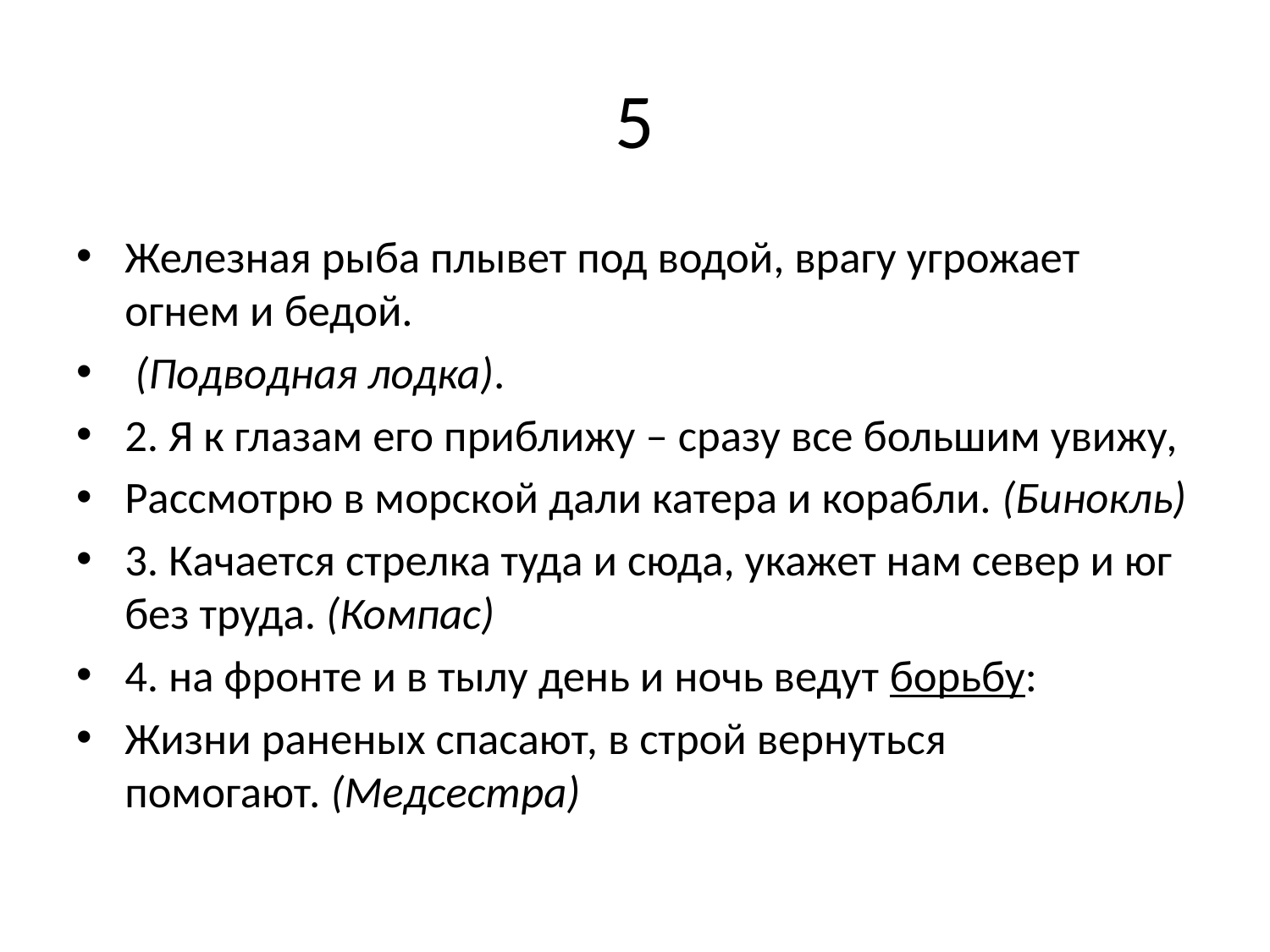

# 5
Железная рыба плывет под водой, врагу угрожает огнем и бедой.
 (Подводная лодка).
2. Я к глазам его приближу – сразу все большим увижу,
Рассмотрю в морской дали катера и корабли. (Бинокль)
3. Качается стрелка туда и сюда, укажет нам север и юг без труда. (Компас)
4. на фронте и в тылу день и ночь ведут борьбу:
Жизни раненых спасают, в строй вернуться помогают. (Медсестра)